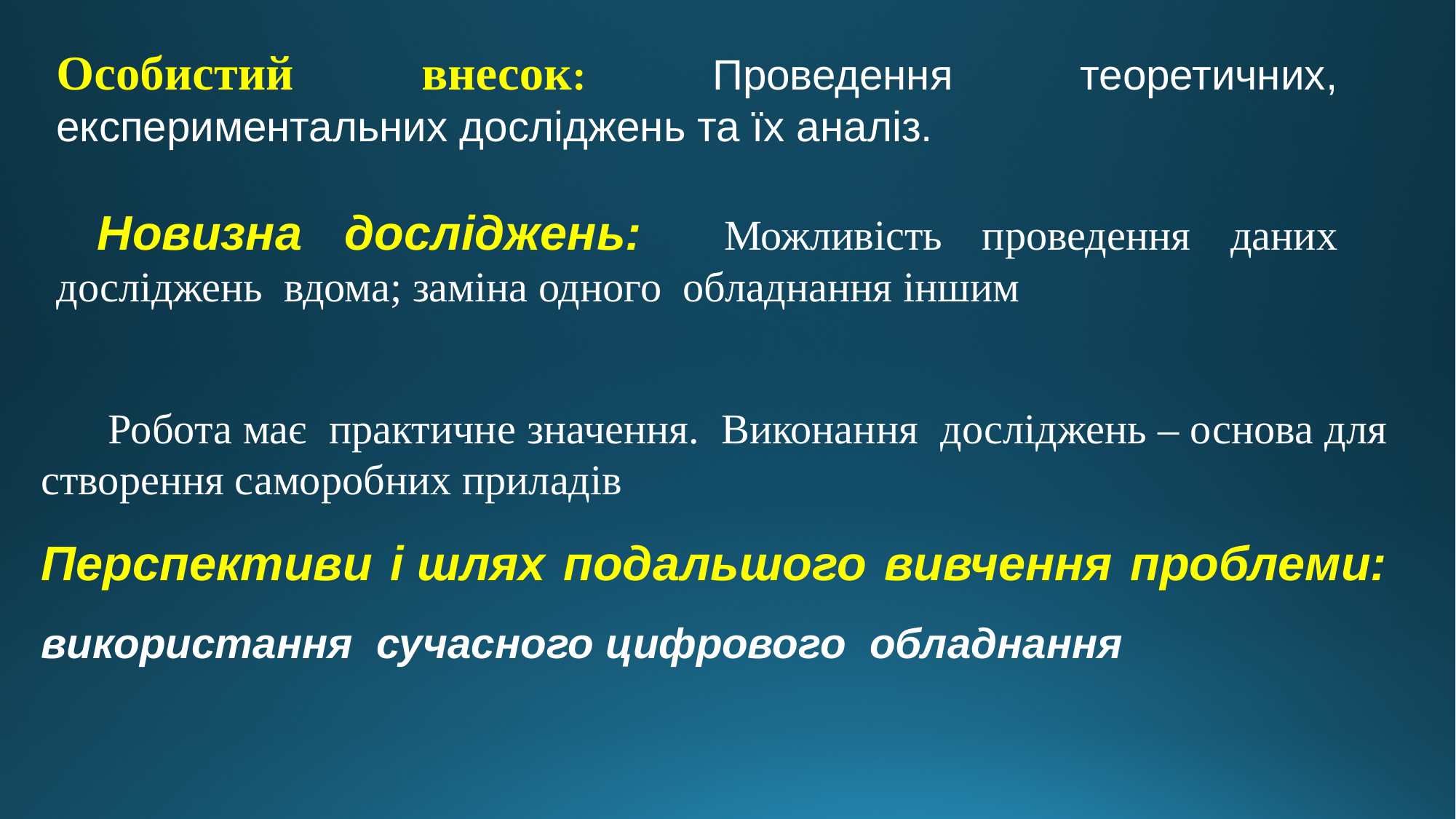

Особистий внесок: Проведення теоретичних, експериментальних досліджень та їх аналіз.

 Новизна досліджень:  Можливість проведення даних досліджень  вдома; заміна одного  обладнання іншим

      Робота має  практичне значення.  Виконання  досліджень – основа для створення саморобних приладів
Перспективи і шлях подальшого вивчення проблеми: використання  сучасного цифрового  обладнання